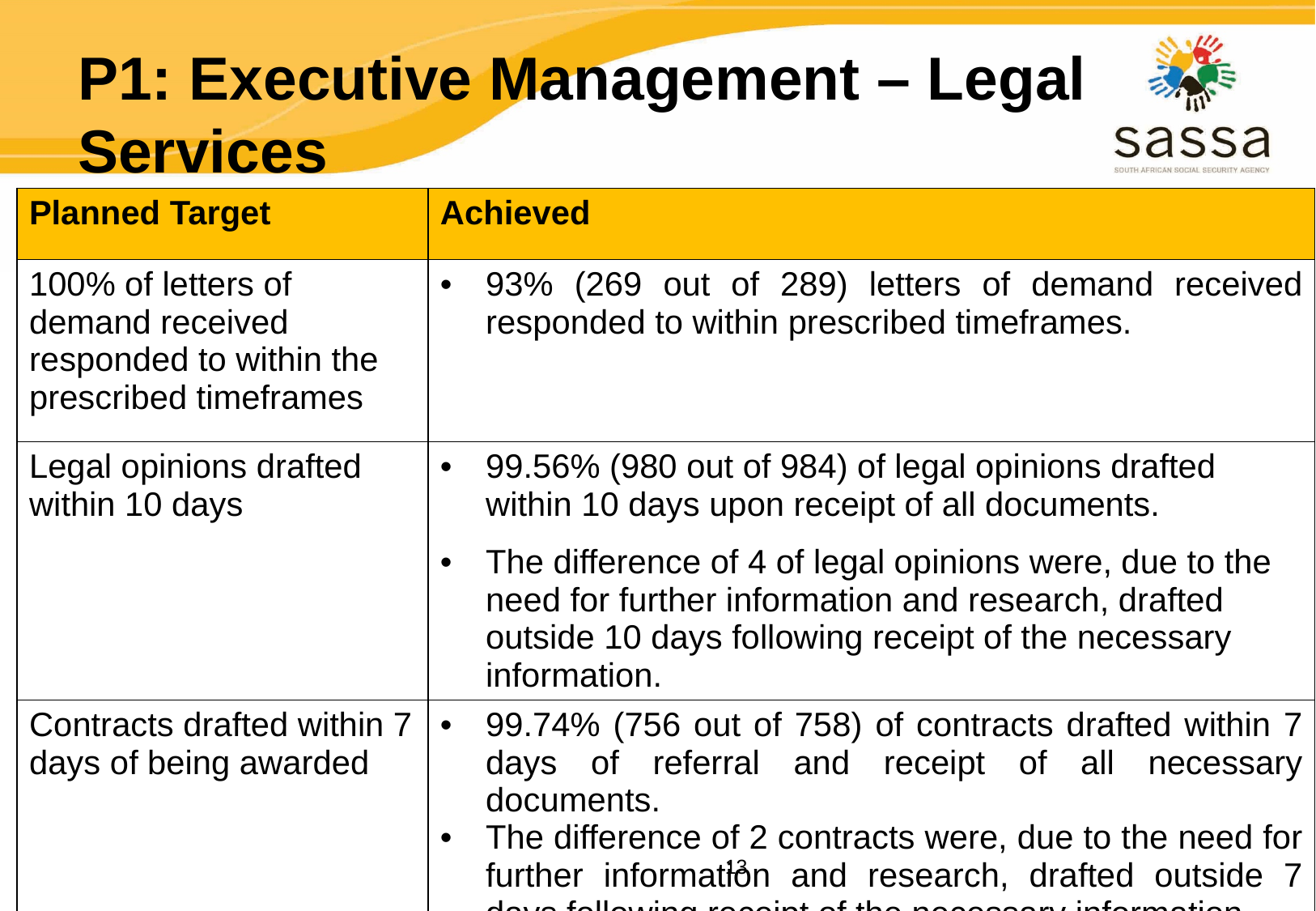

# P1: Executive Management – Legal Services
| Planned Target | Achieved |
| --- | --- |
| 100% of letters of demand received responded to within the prescribed timeframes | 93% (269 out of 289) letters of demand received responded to within prescribed timeframes. |
| Legal opinions drafted within 10 days | 99.56% (980 out of 984) of legal opinions drafted within 10 days upon receipt of all documents. The difference of 4 of legal opinions were, due to the need for further information and research, drafted outside 10 days following receipt of the necessary information. |
| Contracts drafted within 7 days of being awarded | 99.74% (756 out of 758) of contracts drafted within 7 days of referral and receipt of all necessary documents. The difference of 2 contracts were, due to the need for further information and research, drafted outside 7 days following receipt of the necessary information. |
13